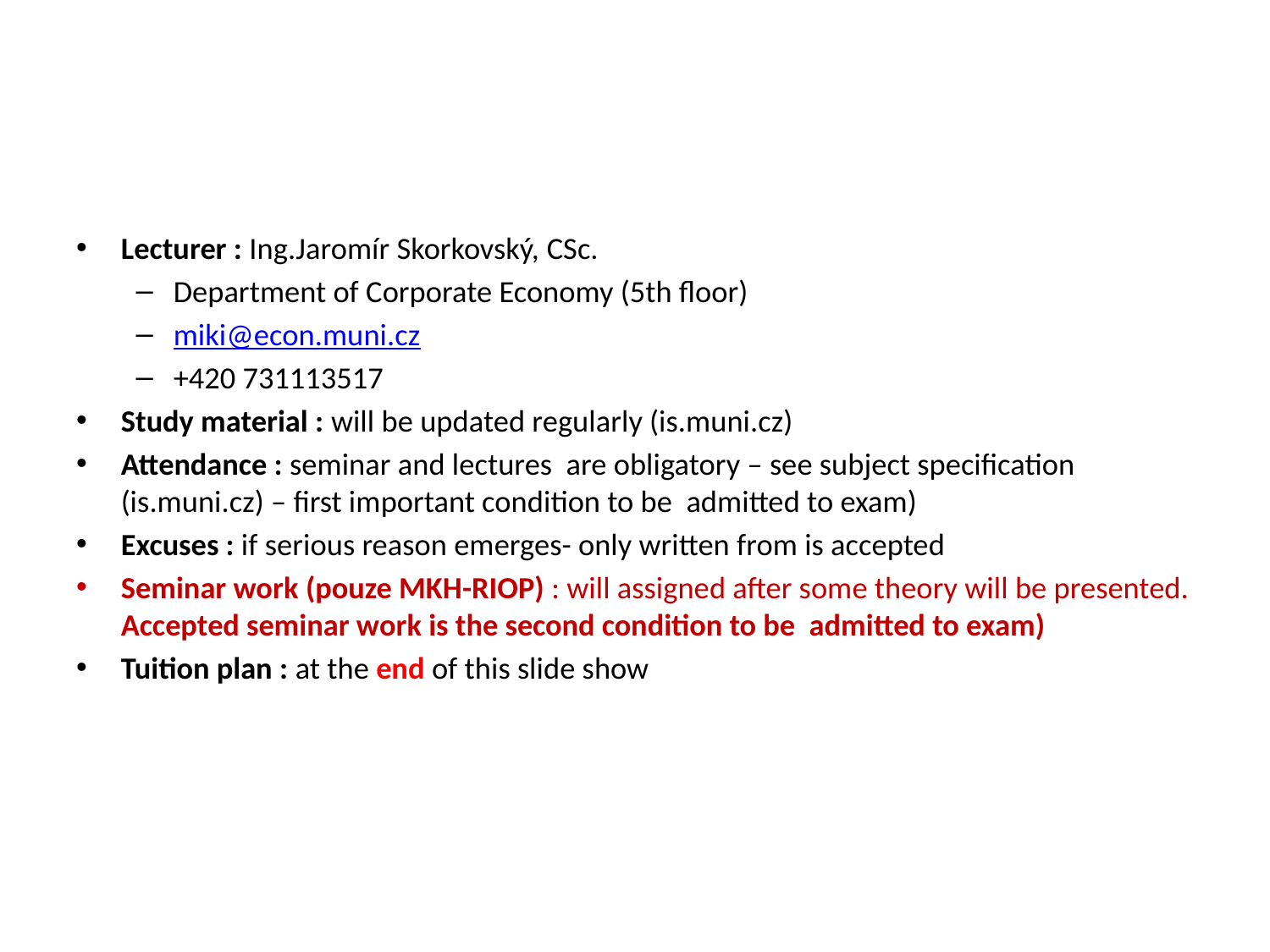

#
Lecturer : Ing.Jaromír Skorkovský, CSc.
Department of Corporate Economy (5th floor)
miki@econ.muni.cz
+420 731113517
Study material : will be updated regularly (is.muni.cz)
Attendance : seminar and lectures  are obligatory – see subject specification (is.muni.cz) – first important condition to be  admitted to exam)
Excuses : if serious reason emerges- only written from is accepted
Seminar work (pouze MKH-RIOP) : will assigned after some theory will be presented. Accepted seminar work is the second condition to be  admitted to exam)
Tuition plan : at the end of this slide show